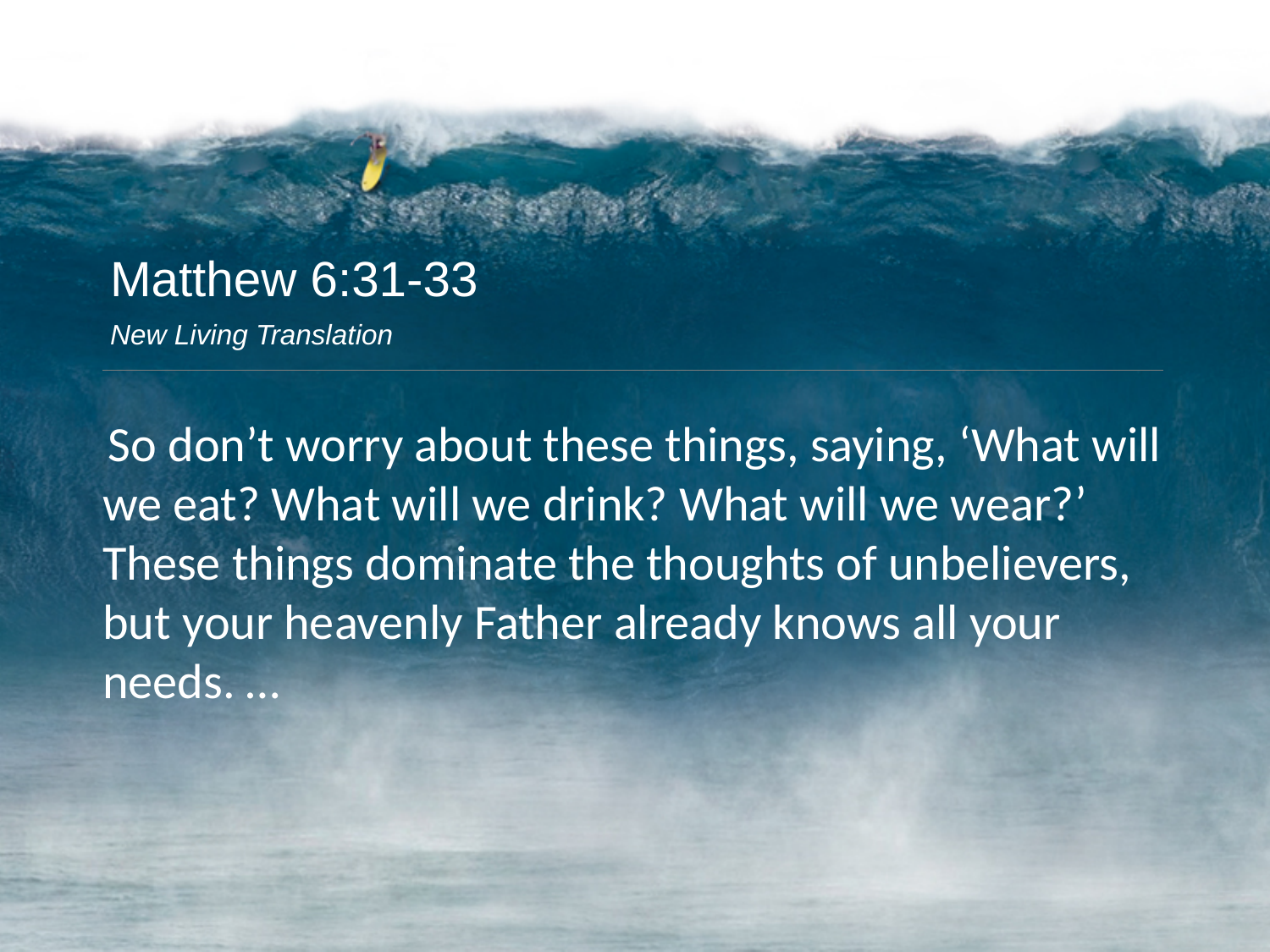

Matthew 6:31-33
New Living Translation

So don’t worry about these things, saying, ‘What will we eat? What will we drink? What will we wear?’ These things dominate the thoughts of unbelievers, but your heavenly Father already knows all your needs. …